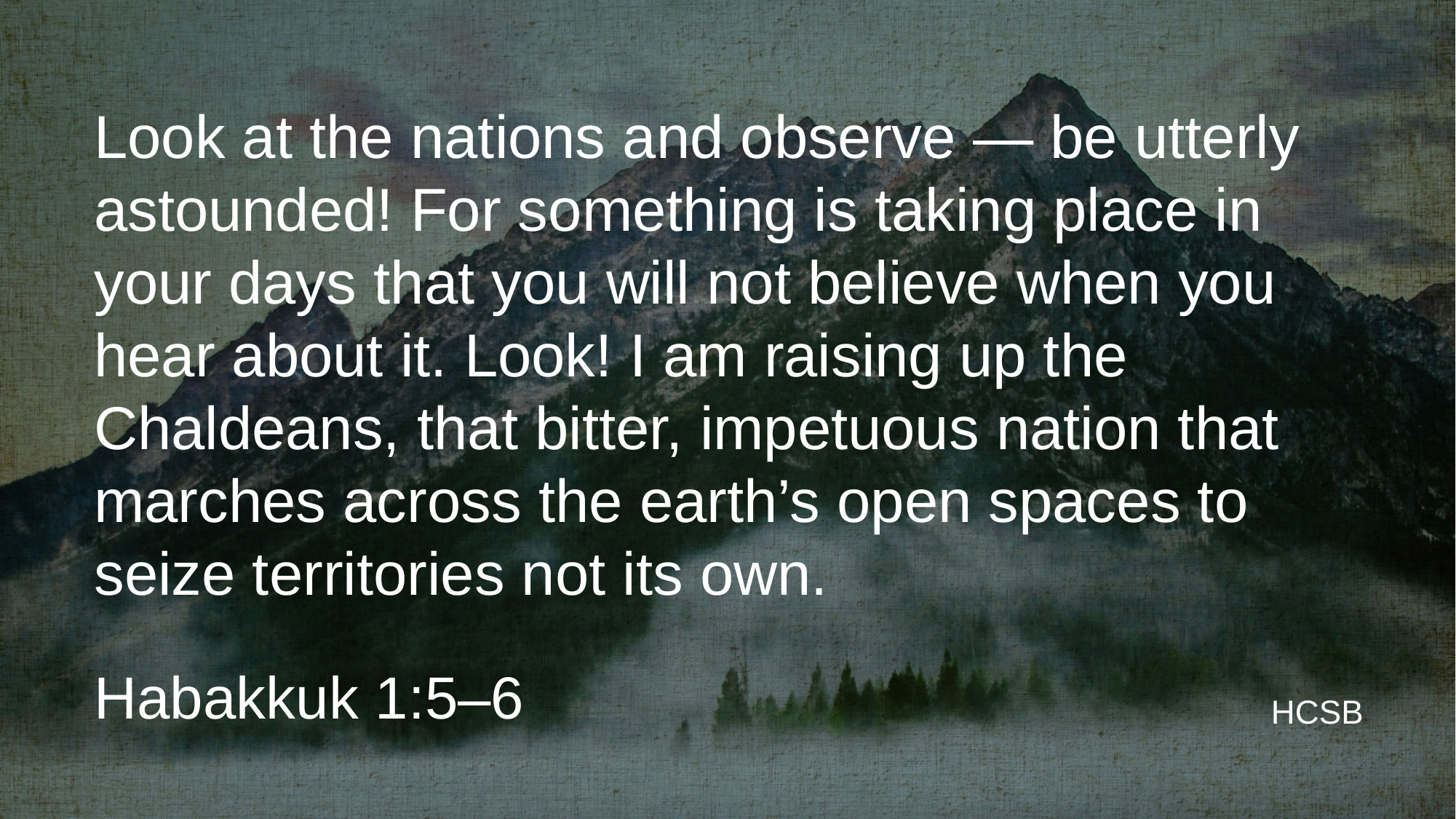

# Look at the nations and observe — be utterly astounded! For something is taking place in your days that you will not believe when you hear about it. Look! I am raising up the Chaldeans, that bitter, impetuous nation that marches across the earth’s open spaces to seize territories not its own.
Habakkuk 1:5–6
HCSB